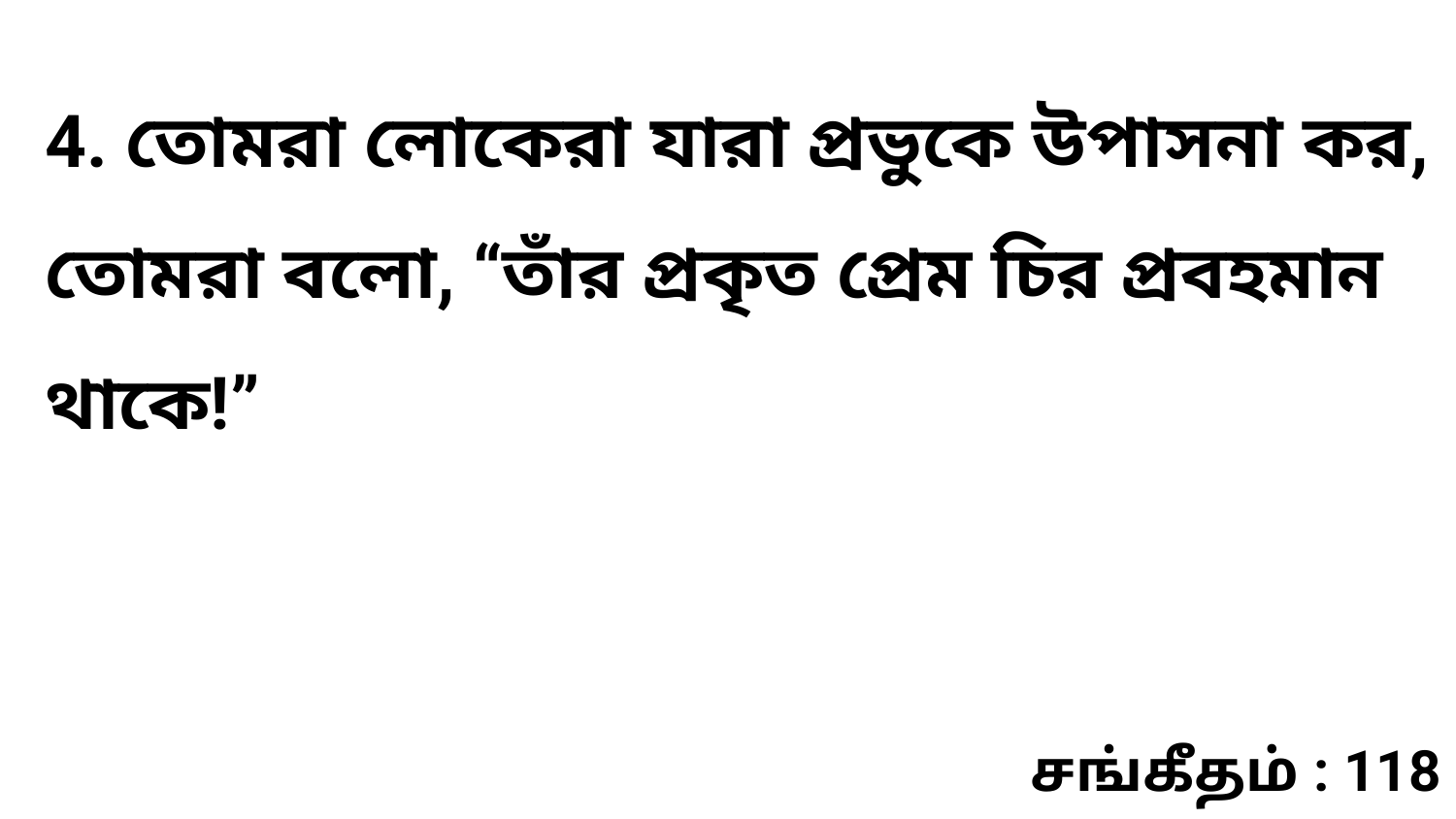

4. তোমরা লোকেরা যারা প্রভুকে উপাসনা কর, তোমরা বলো, “তাঁর প্রকৃত প্রেম চির প্রবহমান থাকে!”
சங்கீதம் : 118